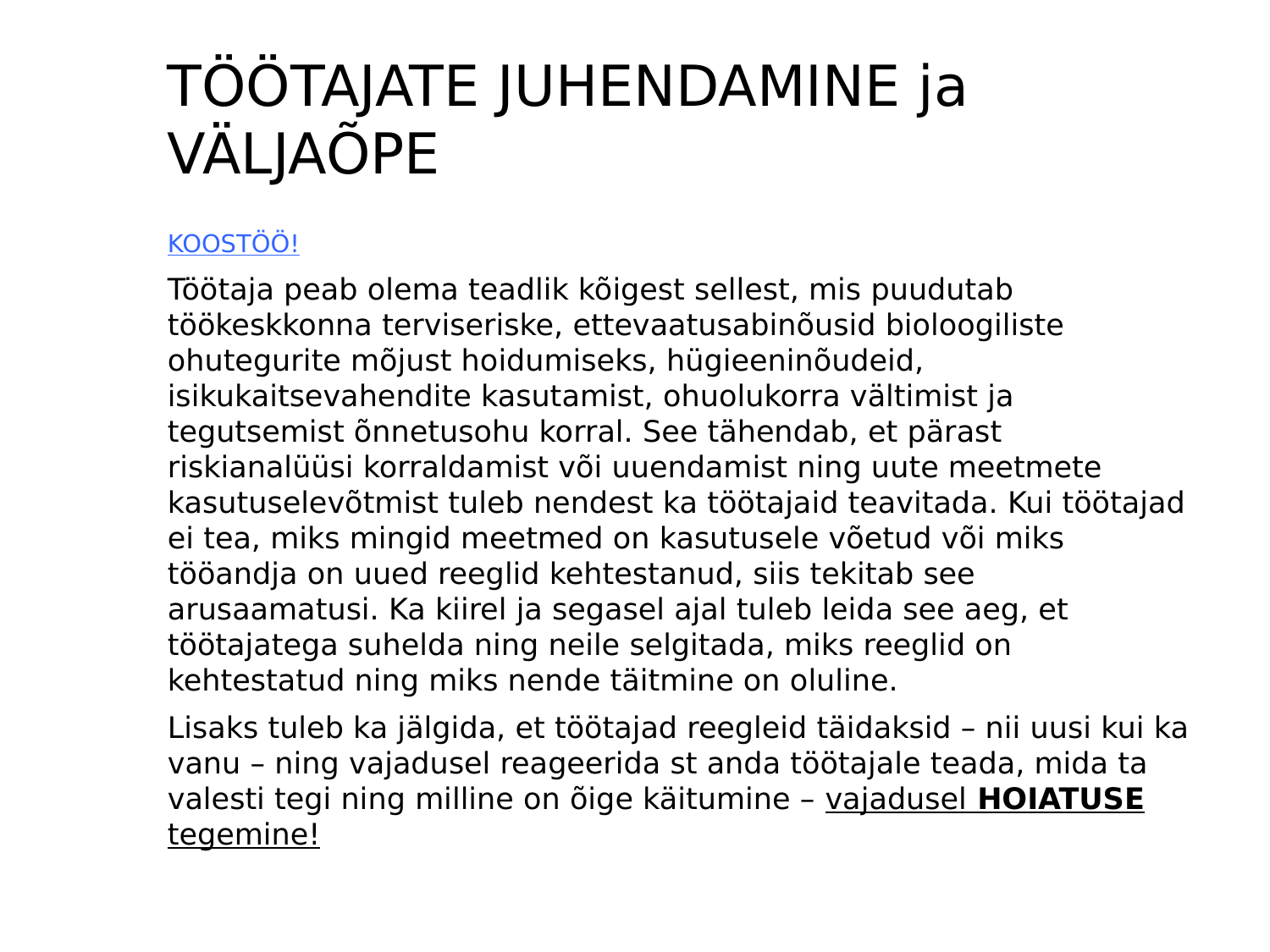

# TÖÖTAJATE JUHENDAMINE ja VÄLJAÕPE
KOOSTÖÖ!
Töötaja peab olema teadlik kõigest sellest, mis puudutab töökeskkonna terviseriske, ettevaatusabinõusid bioloogiliste ohutegurite mõjust hoidumiseks, hügieeninõudeid, isikukaitsevahendite kasutamist, ohuolukorra vältimist ja tegutsemist õnnetusohu korral. See tähendab, et pärast riskianalüüsi korraldamist või uuendamist ning uute meetmete kasutuselevõtmist tuleb nendest ka töötajaid teavitada. Kui töötajad ei tea, miks mingid meetmed on kasutusele võetud või miks tööandja on uued reeglid kehtestanud, siis tekitab see arusaamatusi. Ka kiirel ja segasel ajal tuleb leida see aeg, et töötajatega suhelda ning neile selgitada, miks reeglid on kehtestatud ning miks nende täitmine on oluline.
Lisaks tuleb ka jälgida, et töötajad reegleid täidaksid – nii uusi kui ka vanu – ning vajadusel reageerida st anda töötajale teada, mida ta valesti tegi ning milline on õige käitumine – vajadusel HOIATUSE tegemine!